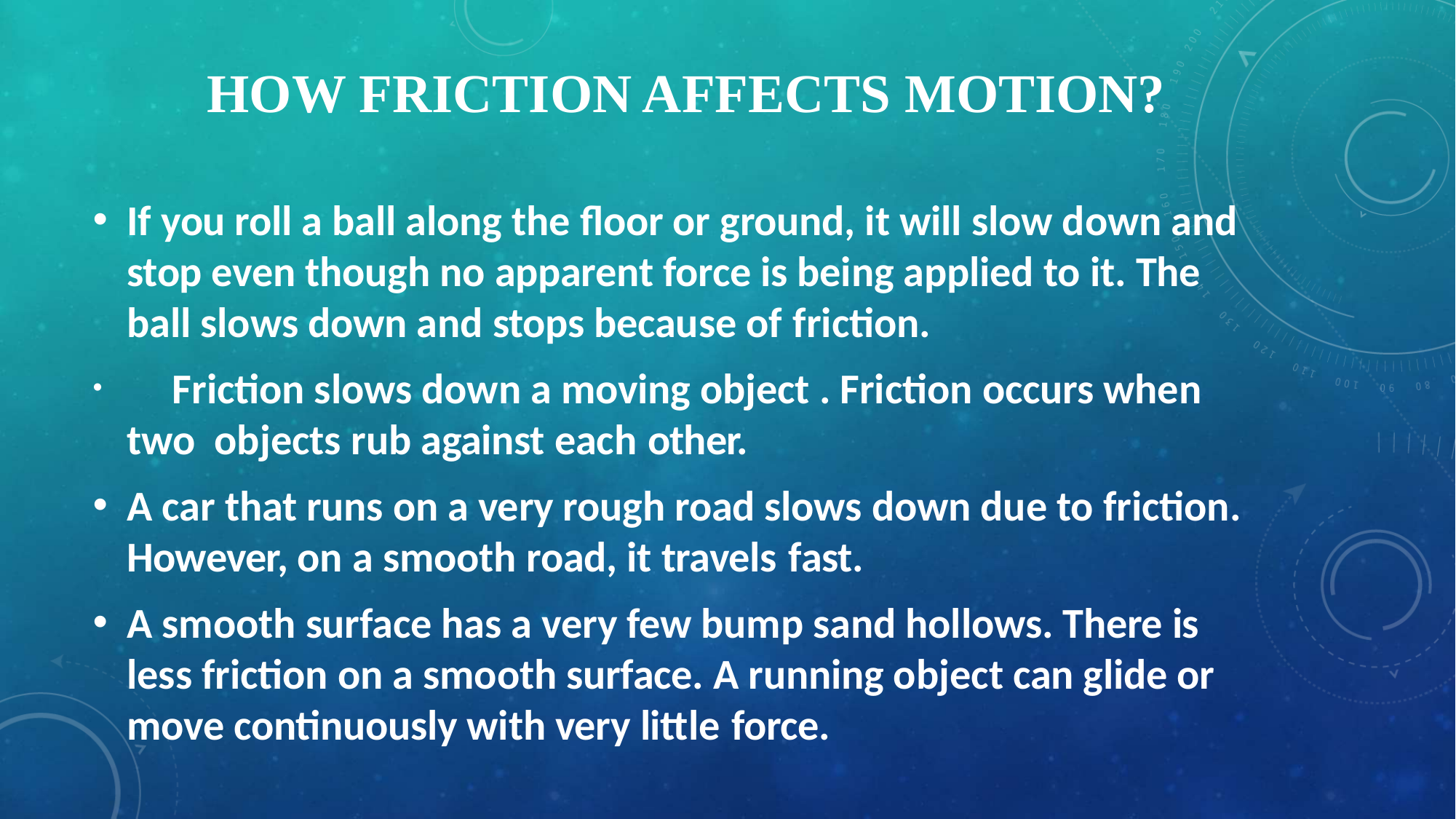

# HOW FRICTION AFFECTS MOTION?
If you roll a ball along the floor or ground, it will slow down and  stop even though no apparent force is being applied to it. The  ball slows down and stops because of friction.
	Friction slows down a moving object . Friction occurs when two  objects rub against each other.
A car that runs on a very rough road slows down due to friction.  However, on a smooth road, it travels fast.
A smooth surface has a very few bump sand hollows. There is  less friction on a smooth surface. A running object can glide or  move continuously with very little force.